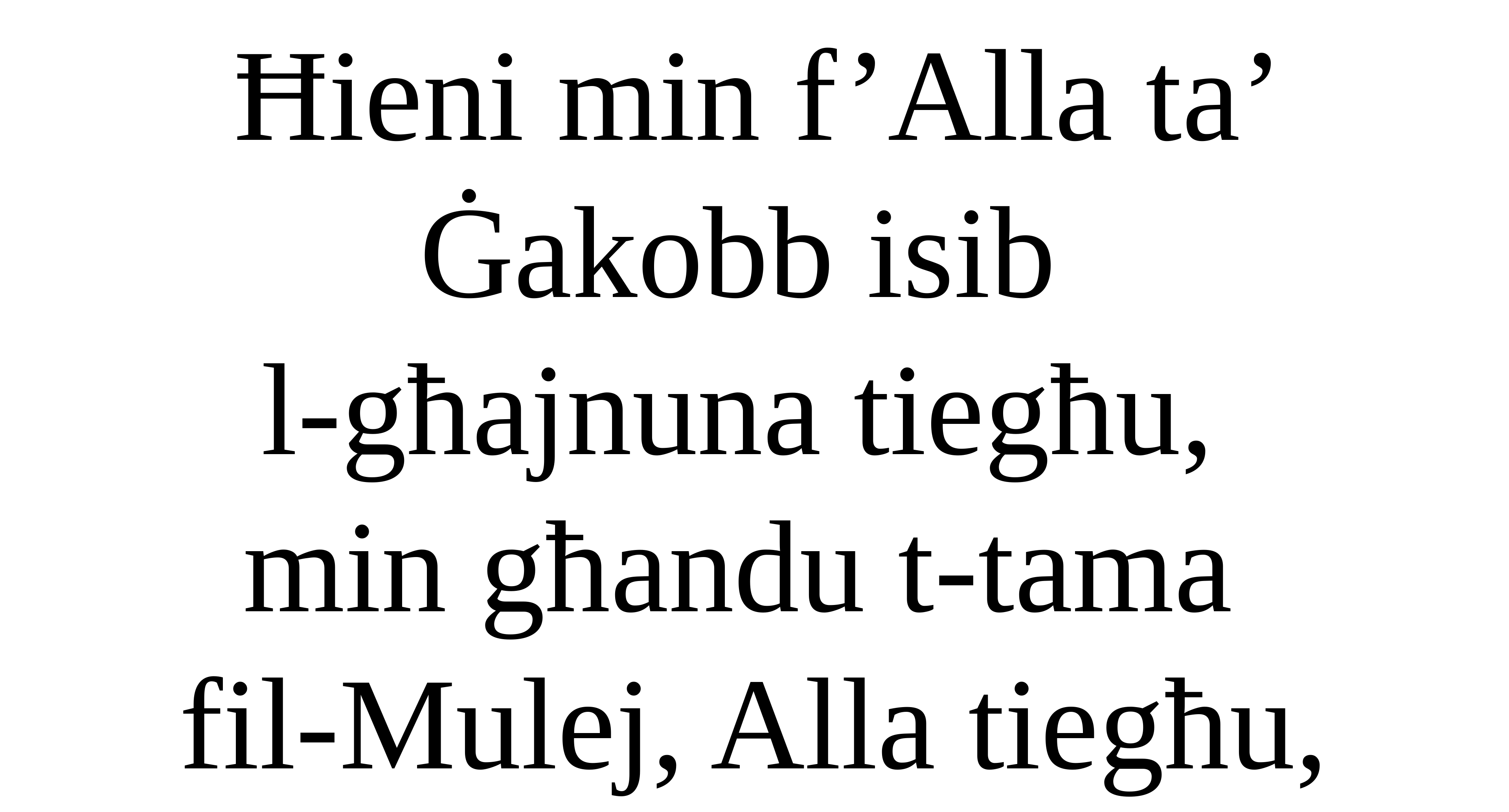

Ħieni min f’Alla ta’ Ġakobb isib
l-għajnuna tiegħu,
min għandu t-tama
fil-Mulej, Alla tiegħu,